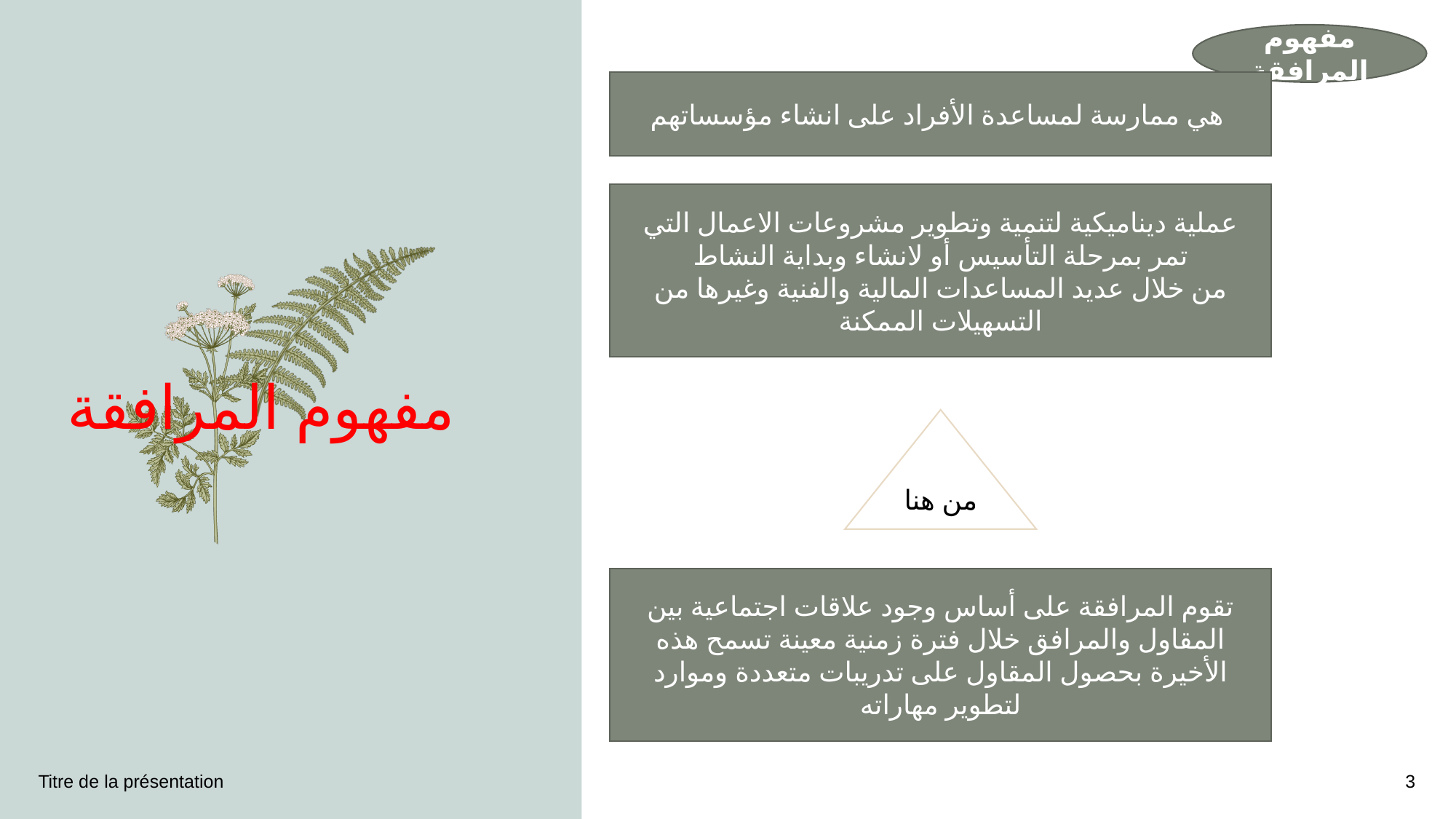

مفهوم المرافقة
هي ممارسة لمساعدة الأفراد على انشاء مؤسساتهم
مفهوم المرافقة
عملية ديناميكية لتنمية وتطوير مشروعات الاعمال التي تمر بمرحلة التأسيس أو لانشاء وبداية النشاط
من خلال عديد المساعدات المالية والفنية وغيرها من التسهيلات الممكنة

من هنا
تقوم المرافقة على أساس وجود علاقات اجتماعية بين المقاول والمرافق خلال فترة زمنية معينة تسمح هذه الأخيرة بحصول المقاول على تدريبات متعددة وموارد لتطوير مهاراته
Titre de la présentation
3